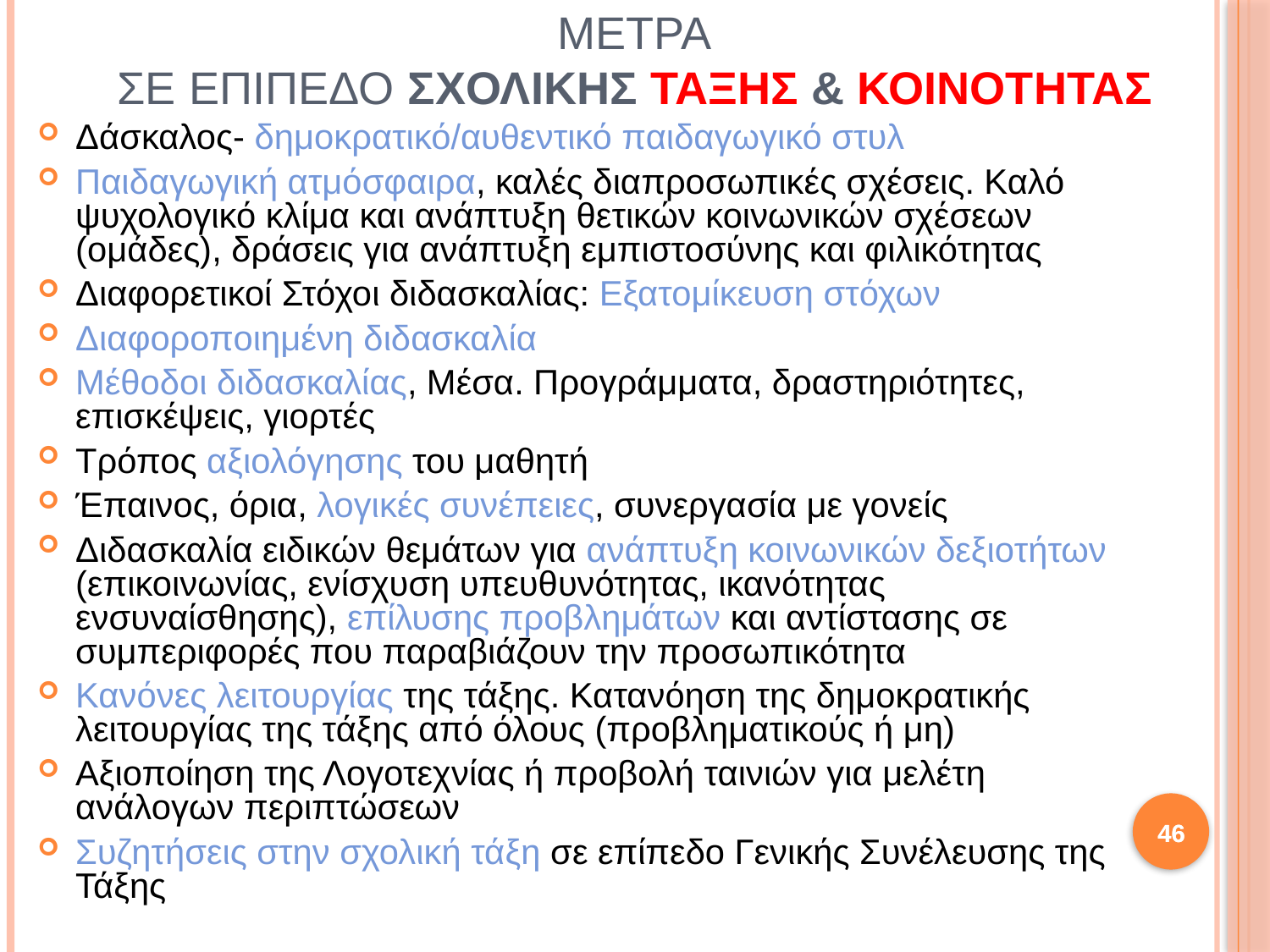

ΜΕΤΡΑ
ΣΕ ΕΠΙΠΕΔΟ ΣΧΟΛΙΚΗΣ ΤΑΞΗΣ & ΚΟΙΝΟΤΗΤΑΣ
Δάσκαλος- δημοκρατικό/αυθεντικό παιδαγωγικό στυλ
Παιδαγωγική ατμόσφαιρα, καλές διαπροσωπικές σχέσεις. Καλό ψυχολογικό κλίμα και ανάπτυξη θετικών κοινωνικών σχέσεων (ομάδες), δράσεις για ανάπτυξη εμπιστοσύνης και φιλικότητας
Διαφορετικοί Στόχοι διδασκαλίας: Εξατομίκευση στόχων
Διαφοροποιημένη διδασκαλία
Μέθοδοι διδασκαλίας, Μέσα. Προγράμματα, δραστηριότητες, επισκέψεις, γιορτές
Τρόπος αξιολόγησης του μαθητή
Έπαινος, όρια, λογικές συνέπειες, συνεργασία με γονείς
Διδασκαλία ειδικών θεμάτων για ανάπτυξη κοινωνικών δεξιοτήτων (επικοινωνίας, ενίσχυση υπευθυνότητας, ικανότητας ενσυναίσθησης), επίλυσης προβλημάτων και αντίστασης σε συμπεριφορές που παραβιάζουν την προσωπικότητα
Κανόνες λειτουργίας της τάξης. Κατανόηση της δημοκρατικής λειτουργίας της τάξης από όλους (προβληματικούς ή μη)
Αξιοποίηση της Λογοτεχνίας ή προβολή ταινιών για μελέτη ανάλογων περιπτώσεων
Συζητήσεις στην σχολική τάξη σε επίπεδο Γενικής Συνέλευσης της Τάξης
46
46